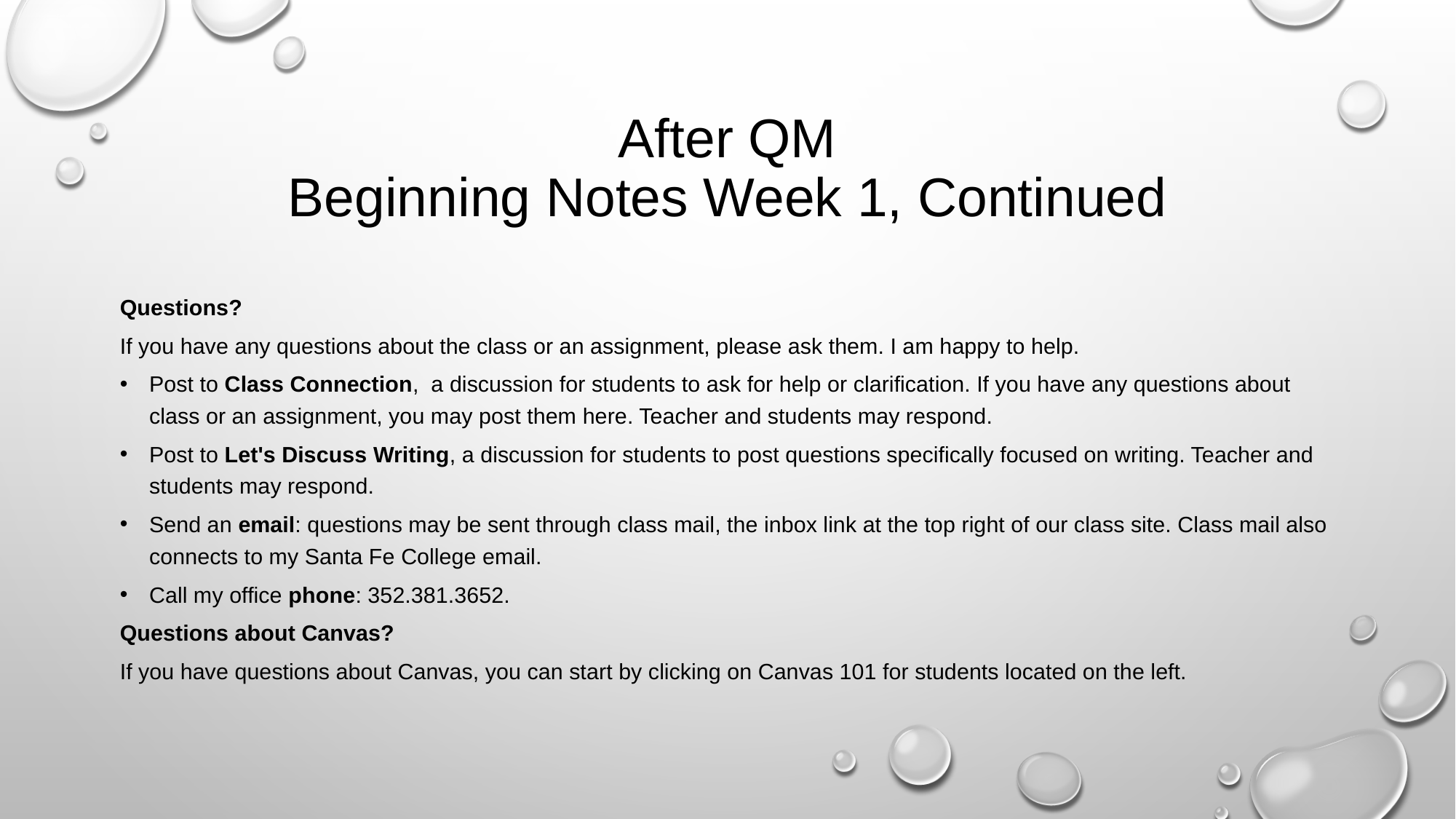

# After QM Beginning Notes Week 1, Continued
Questions?
If you have any questions about the class or an assignment, please ask them. I am happy to help.
Post to Class Connection,  a discussion for students to ask for help or clarification. If you have any questions about class or an assignment, you may post them here. Teacher and students may respond.
Post to Let's Discuss Writing, a discussion for students to post questions specifically focused on writing. Teacher and students may respond.
Send an email: questions may be sent through class mail, the inbox link at the top right of our class site. Class mail also connects to my Santa Fe College email.
Call my office phone: 352.381.3652.
Questions about Canvas?
If you have questions about Canvas, you can start by clicking on Canvas 101 for students located on the left.